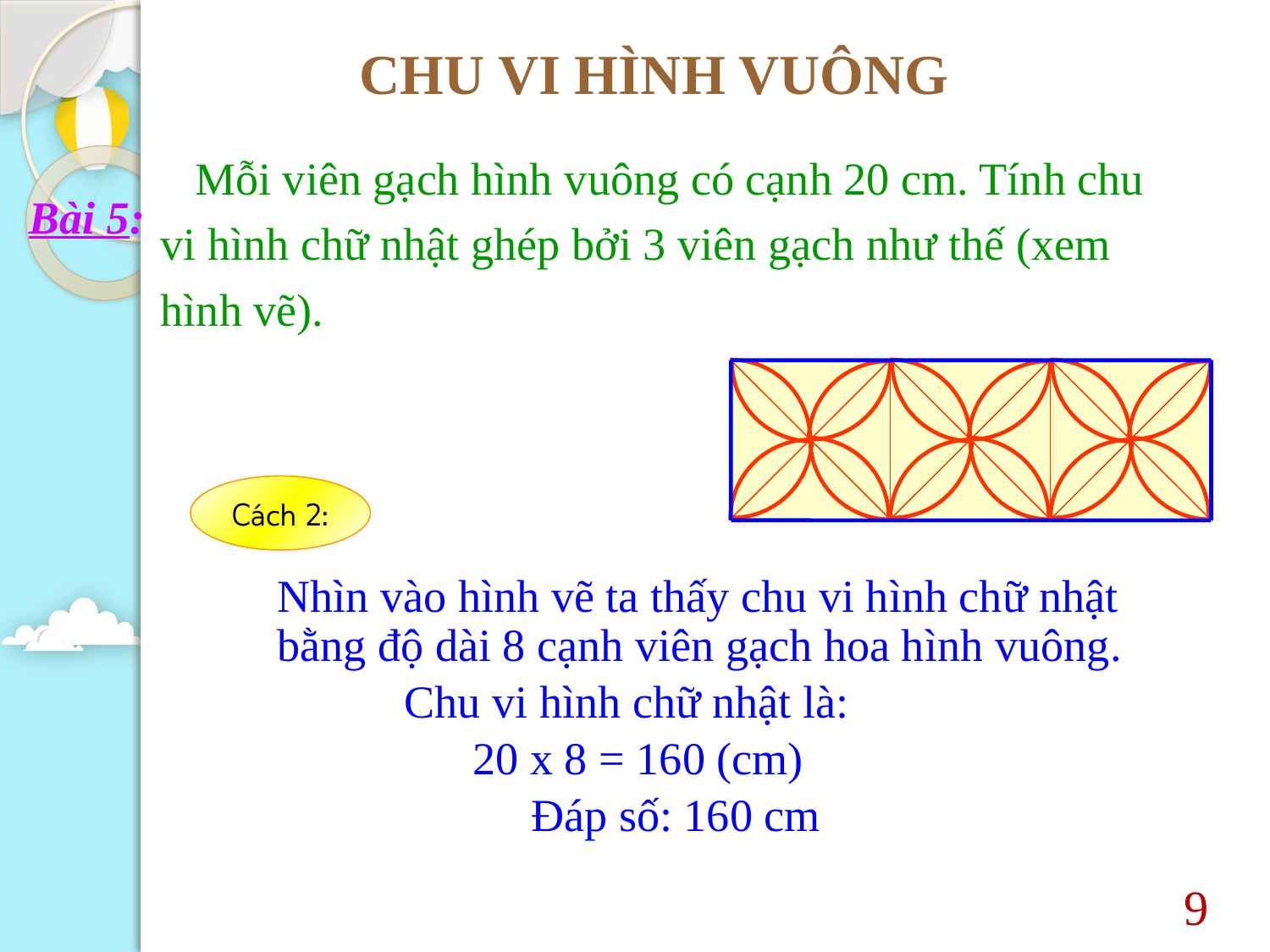

CHU VI HÌNH VUÔNG
   Mỗi viên gạch hình vuông có cạnh 20 cm. Tính chu vi hình chữ nhật ghép bởi 3 viên gạch như thế (xem hình vẽ).
Bài 5:

Cách 2:

Nhìn vào hình vẽ ta thấy chu vi hình chữ nhật bằng độ dài 8 cạnh viên gạch hoa hình vuông.
	Chu vi hình chữ nhật là:
  	      20 x 8 = 160 (cm)
		Đáp số: 160 cm
9